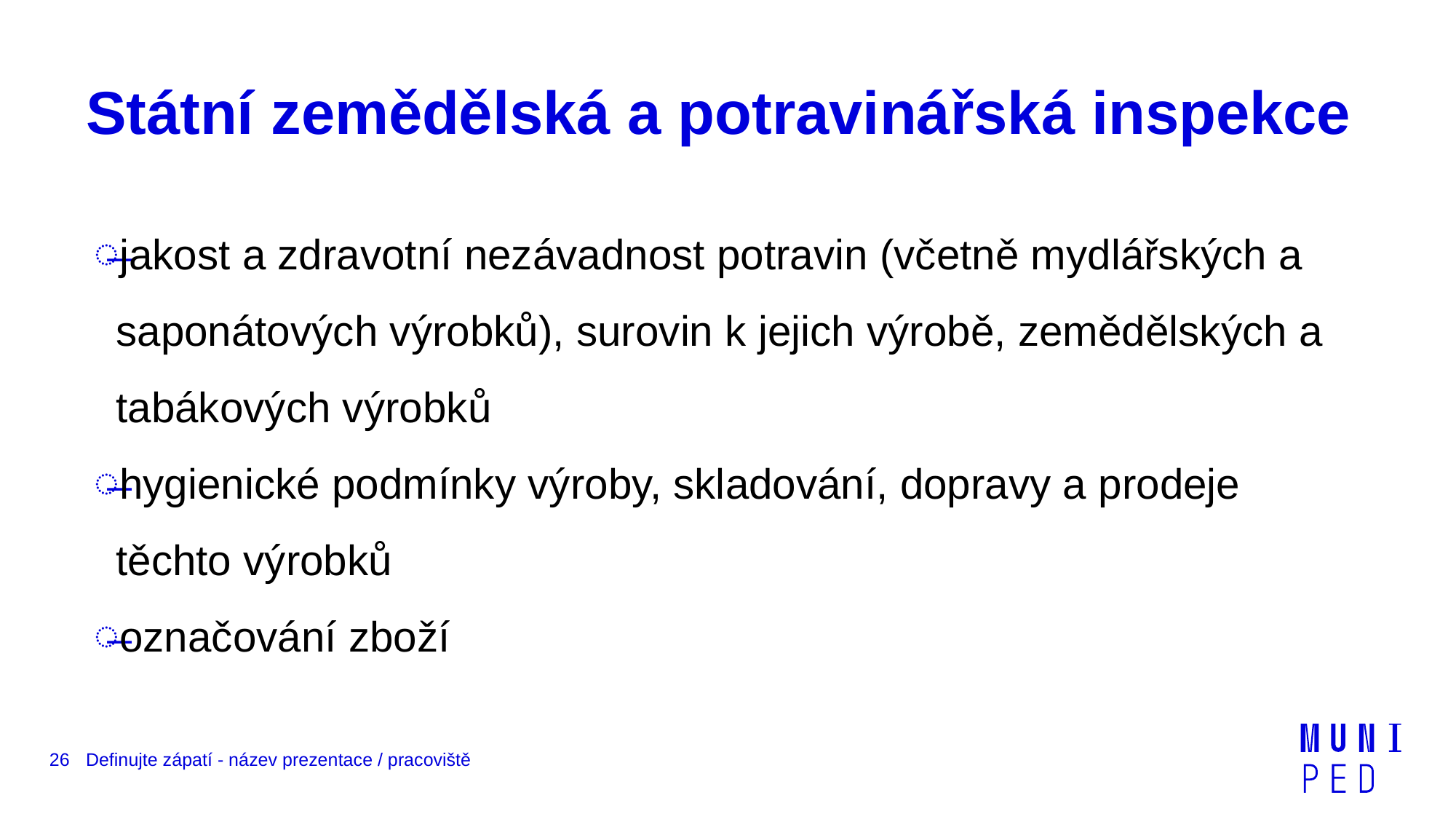

# Státní zemědělská a potravinářská inspekce
jakost a zdravotní nezávadnost potravin (včetně mydlářských a saponátových výrobků), surovin k jejich výrobě, zemědělských a tabákových výrobků
hygienické podmínky výroby, skladování, dopravy a prodeje těchto výrobků
označování zboží

26
Definujte zápatí - název prezentace / pracoviště